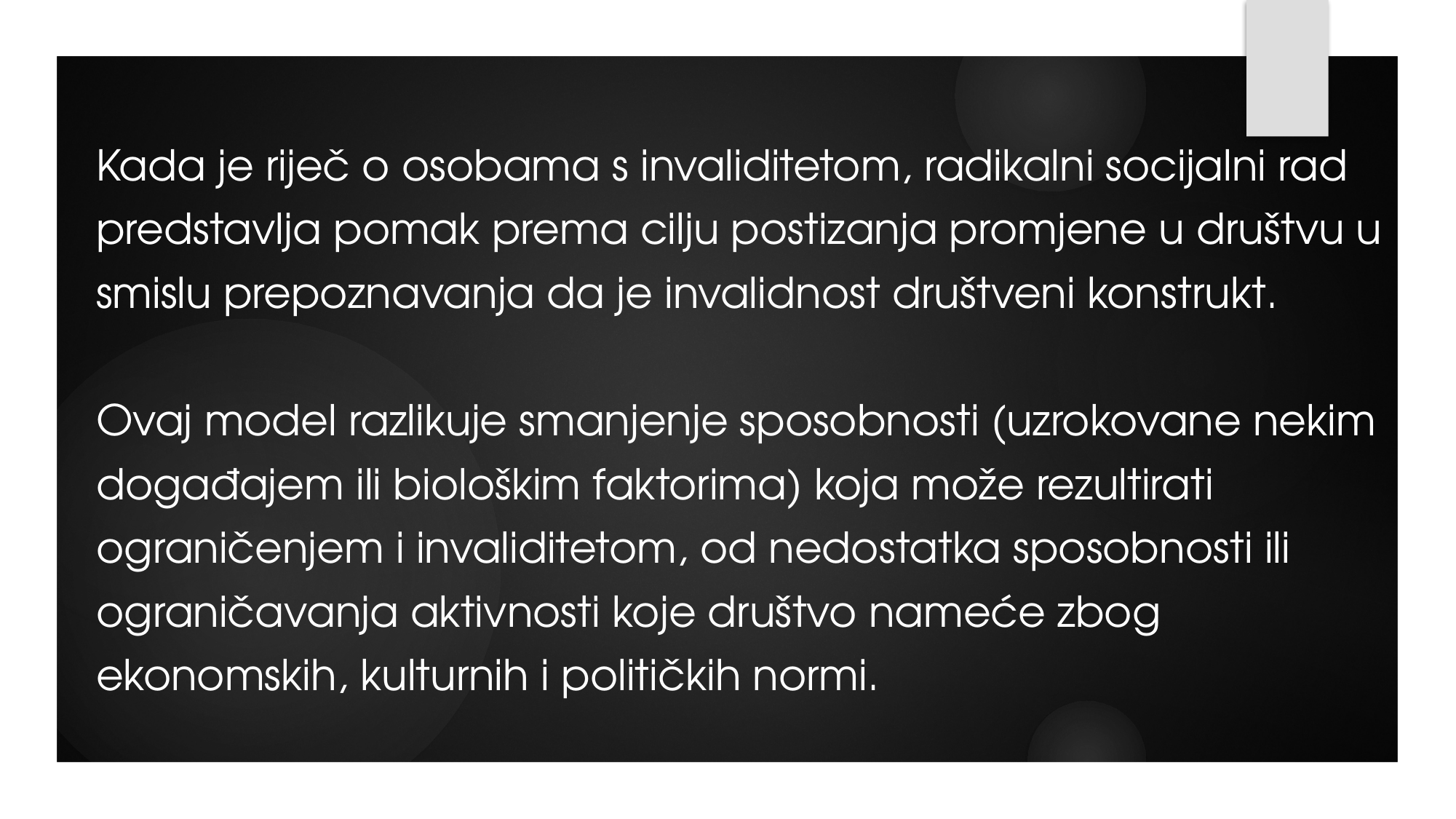

Kada je riječ o osobama s invaliditetom, radikalni socijalni rad predstavlja pomak prema cilju postizanja promjene u društvu u smislu prepoznavanja da je invalidnost društveni konstrukt.

Ovaj model razlikuje smanjenje sposobnosti (uzrokovane nekim događajem ili biološkim faktorima) koja može rezultirati ograničenjem i invaliditetom, od nedostatka sposobnosti ili ograničavanja aktivnosti koje društvo nameće zbog ekonomskih, kulturnih i političkih normi.